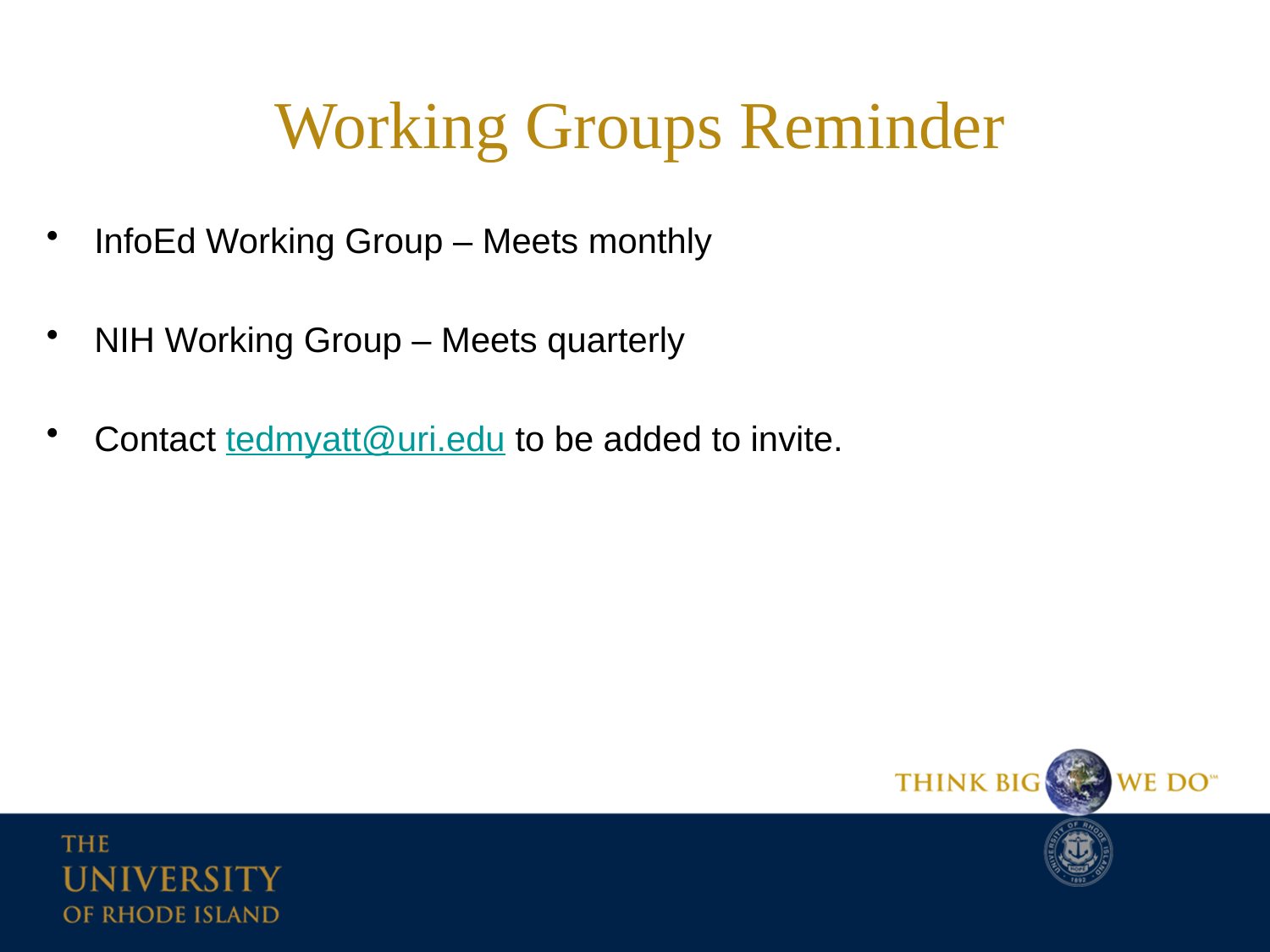

# Working Groups Reminder
InfoEd Working Group – Meets monthly

NIH Working Group – Meets quarterly

Contact tedmyatt@uri.edu to be added to invite.